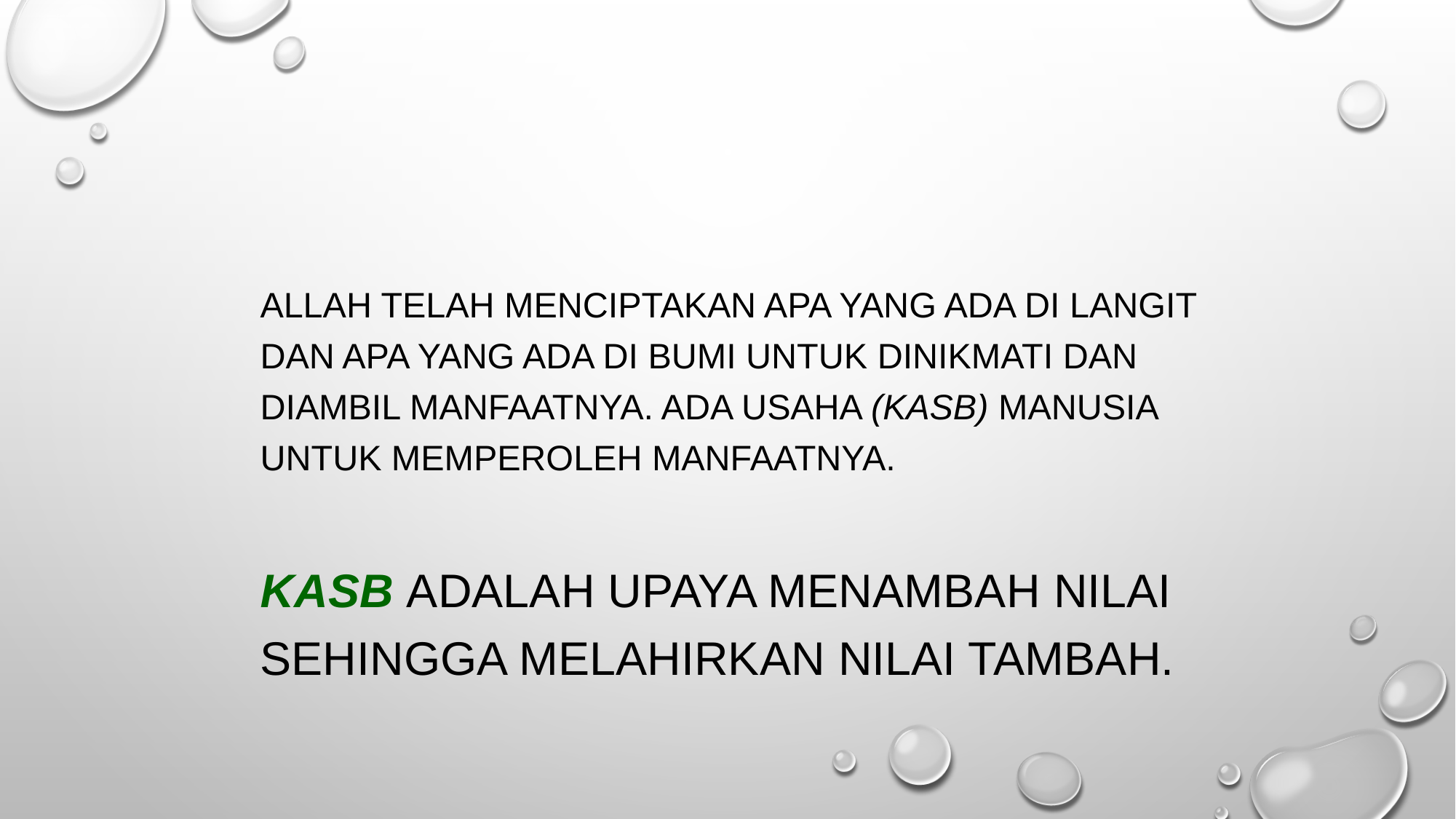

Allah telah menciptakan apa yang ada di langit dan apa yang ada di bumi untuk dinikmati dan diambil manfaatnya. Ada usaha (kasb) manusia untuk memperoleh manfaatnya.

Kasb adalah upaya menambah nilai sehingga melahirkan nilai tambah.